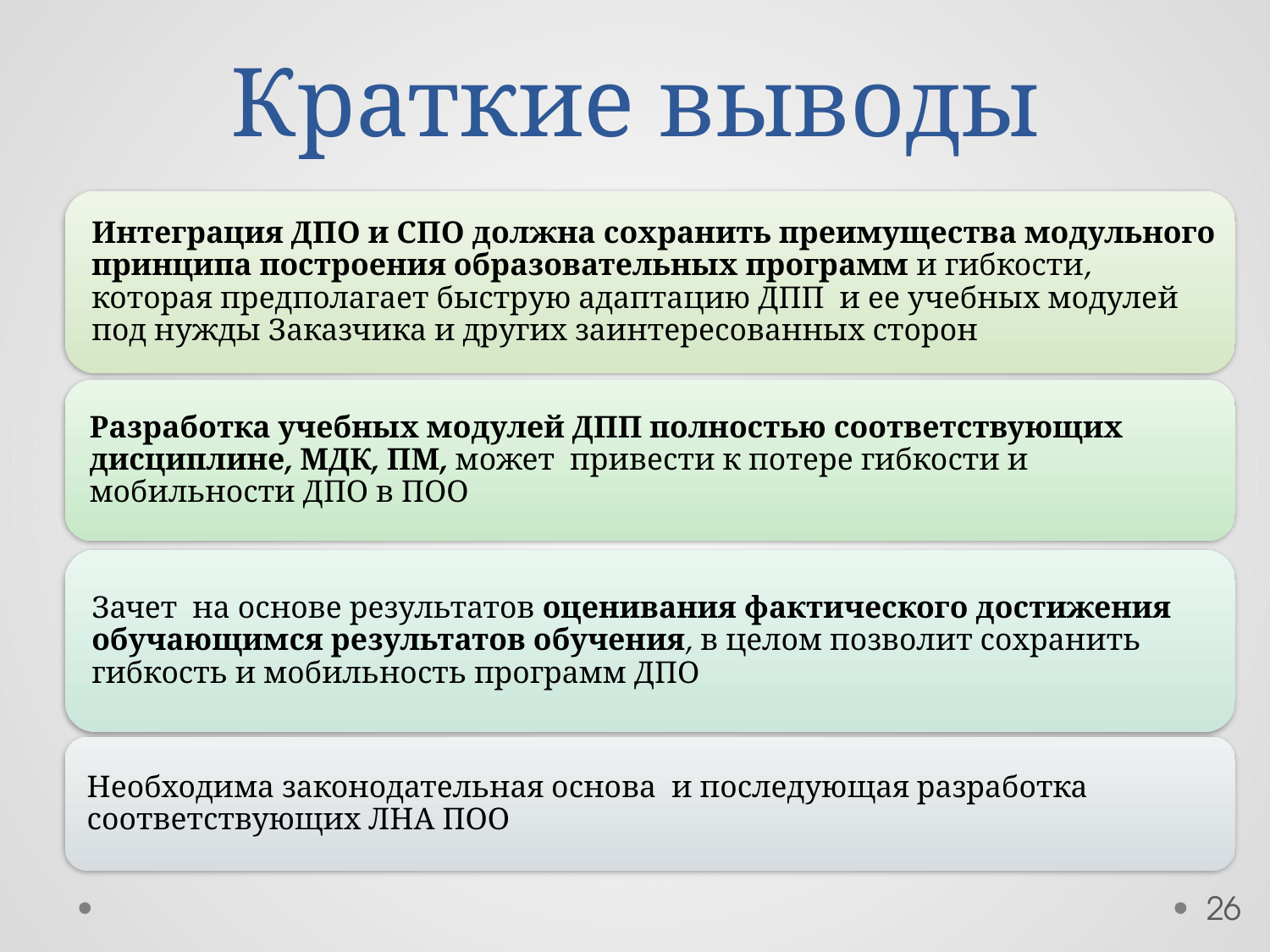

# Краткие выводы
Интеграция ДПО и СПО должна сохранить преимущества модульного принципа построения образовательных программ и гибкости, которая предполагает быструю адаптацию ДПП  и ее учебных модулей под нужды Заказчика и других заинтересованных сторон
Разработка учебных модулей ДПП полностью соответствующих дисциплине, МДК, ПМ, может  привести к потере гибкости и мобильности ДПО в ПОО
Зачет  на основе результатов оценивания фактического достижения обучающимся результатов обучения, в целом позволит сохранить гибкость и мобильность программ ДПО
Необходима законодательная основа  и последующая разработка соответствующих ЛНА ПОО
26